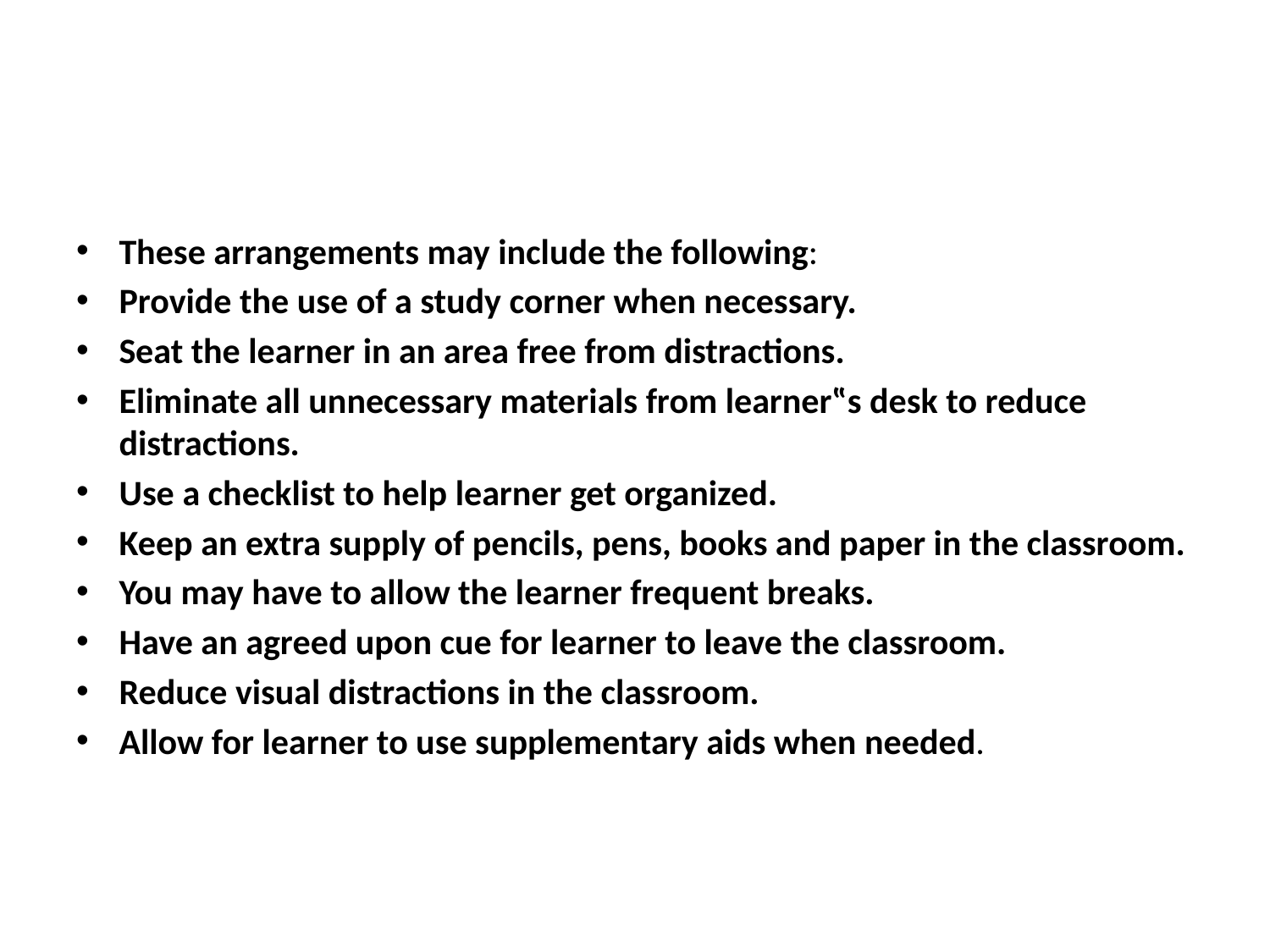

#
These arrangements may include the following:
Provide the use of a study corner when necessary.
Seat the learner in an area free from distractions.
Eliminate all unnecessary materials from learner‟s desk to reduce distractions.
Use a checklist to help learner get organized.
Keep an extra supply of pencils, pens, books and paper in the classroom.
You may have to allow the learner frequent breaks.
Have an agreed upon cue for learner to leave the classroom.
Reduce visual distractions in the classroom.
Allow for learner to use supplementary aids when needed.